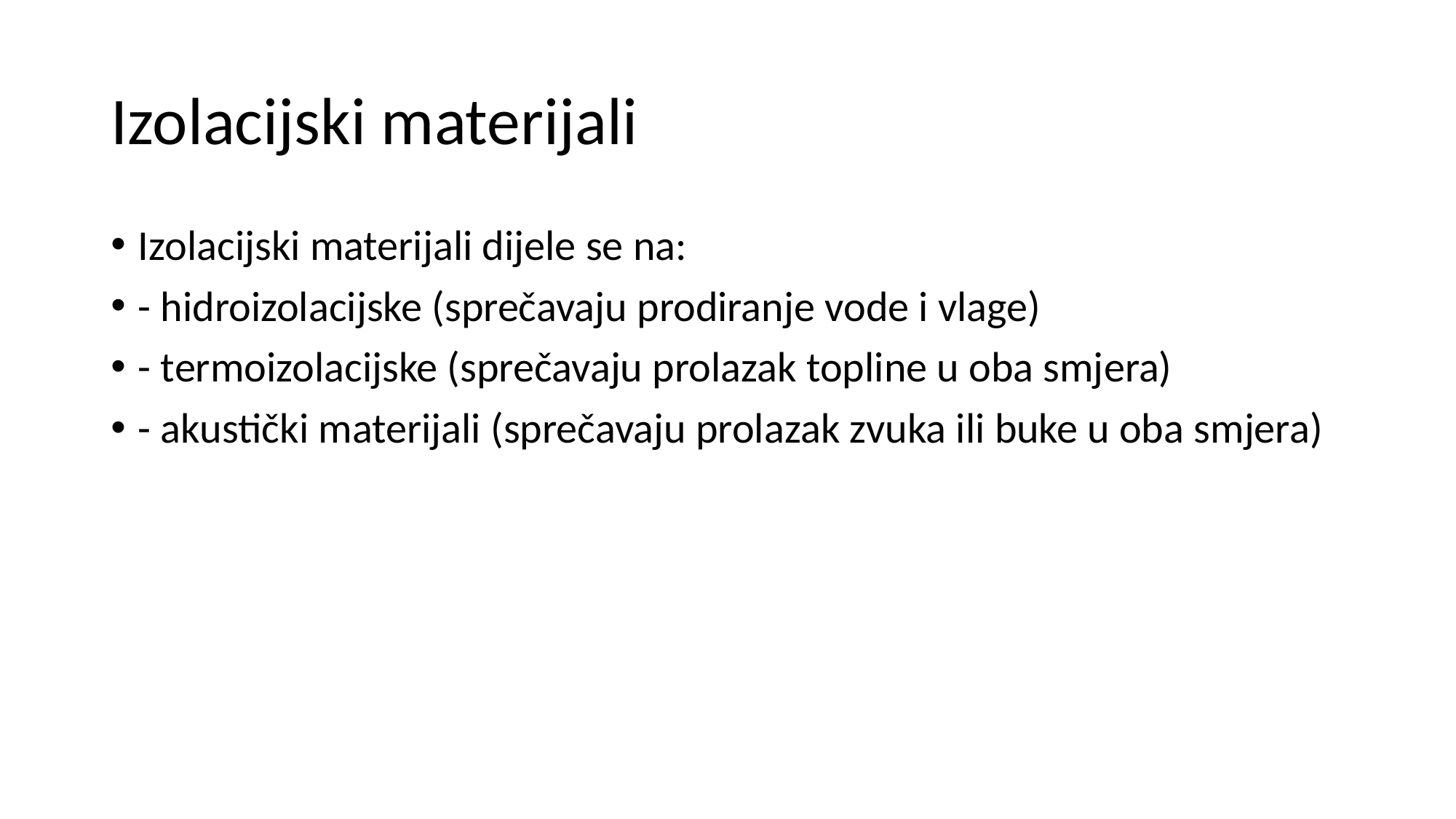

# Izolacijski materijali
Izolacijski materijali dijele se na:
- hidroizolacijske (sprečavaju prodiranje vode i vlage)
- termoizolacijske (sprečavaju prolazak topline u oba smjera)
- akustički materijali (sprečavaju prolazak zvuka ili buke u oba smjera)